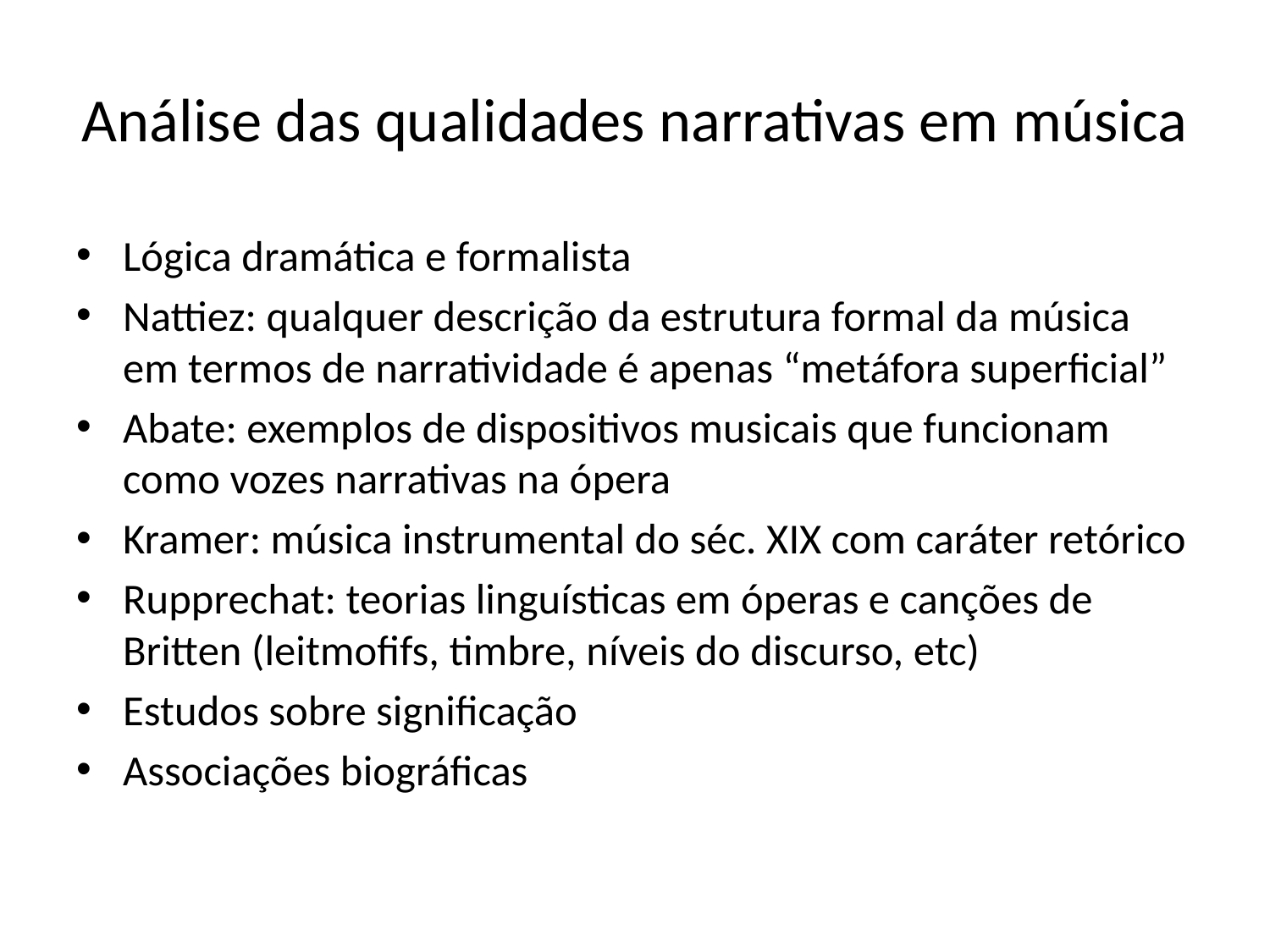

# Análise das qualidades narrativas em música
Lógica dramática e formalista
Nattiez: qualquer descrição da estrutura formal da música em termos de narratividade é apenas “metáfora superficial”
Abate: exemplos de dispositivos musicais que funcionam como vozes narrativas na ópera
Kramer: música instrumental do séc. XIX com caráter retórico
Rupprechat: teorias linguísticas em óperas e canções de Britten (leitmofifs, timbre, níveis do discurso, etc)
Estudos sobre significação
Associações biográficas